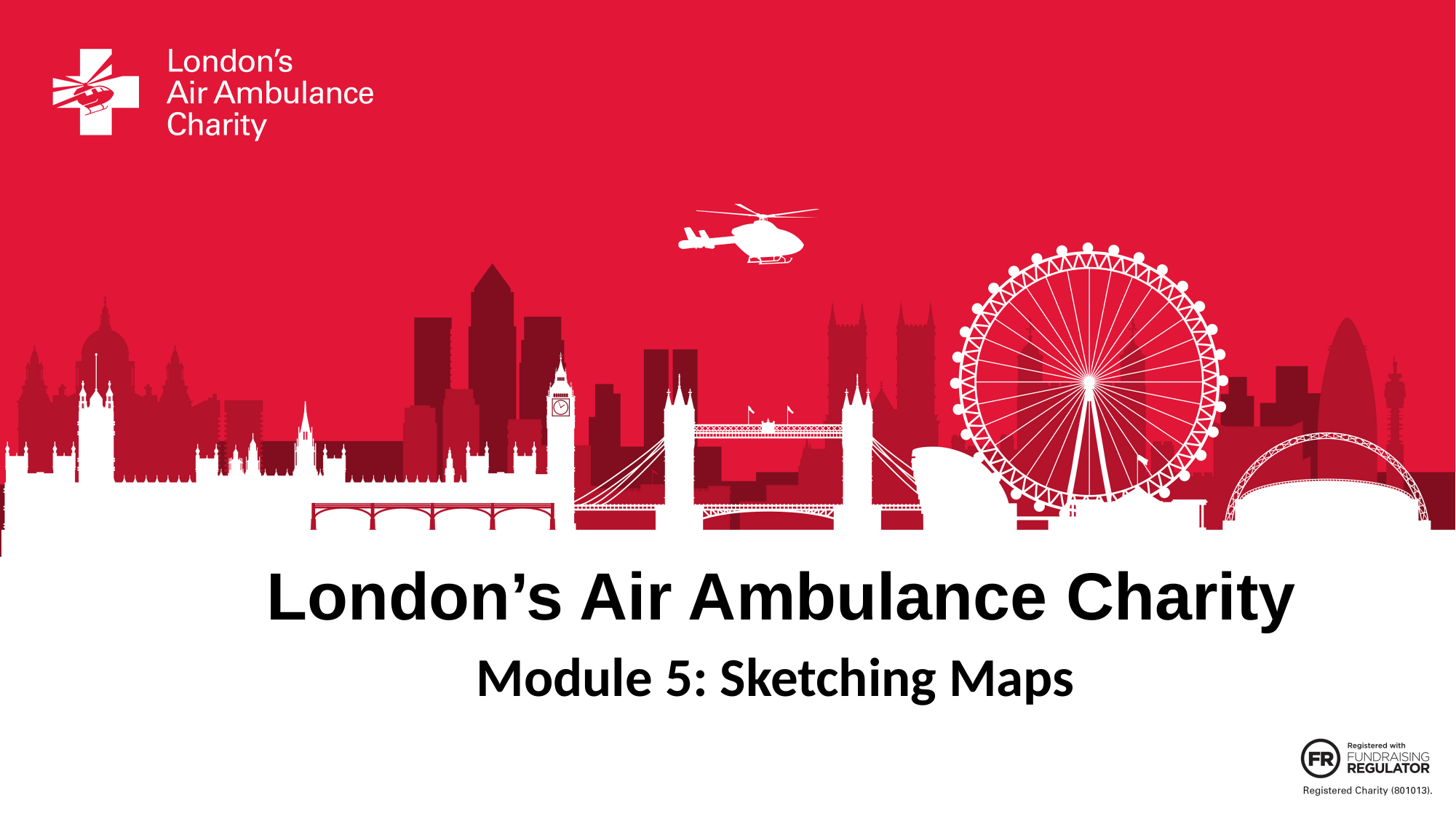

London’s Air Ambulance Charity
Module 5: Sketching Maps